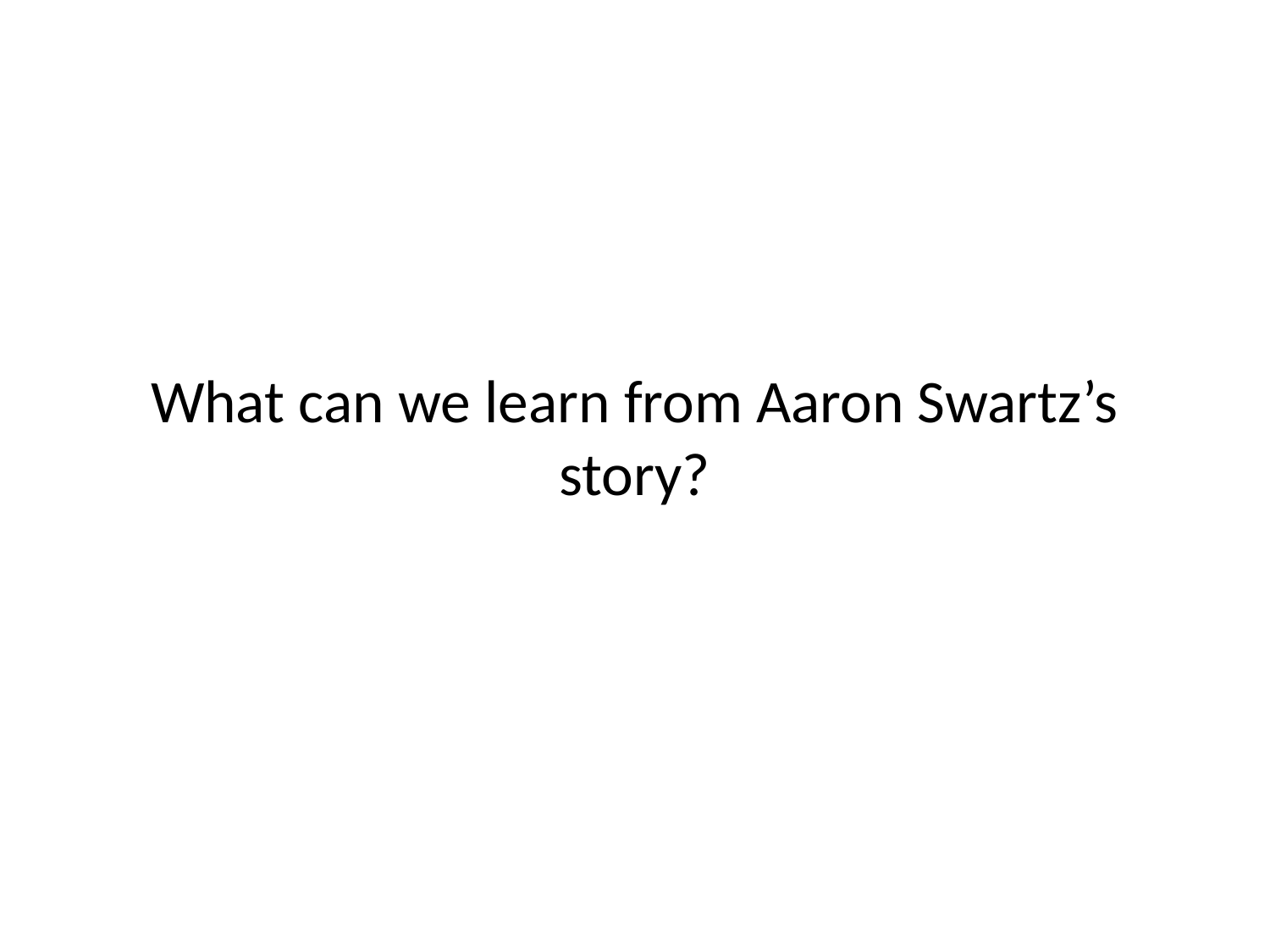

# What can we learn from Aaron Swartz’s story?